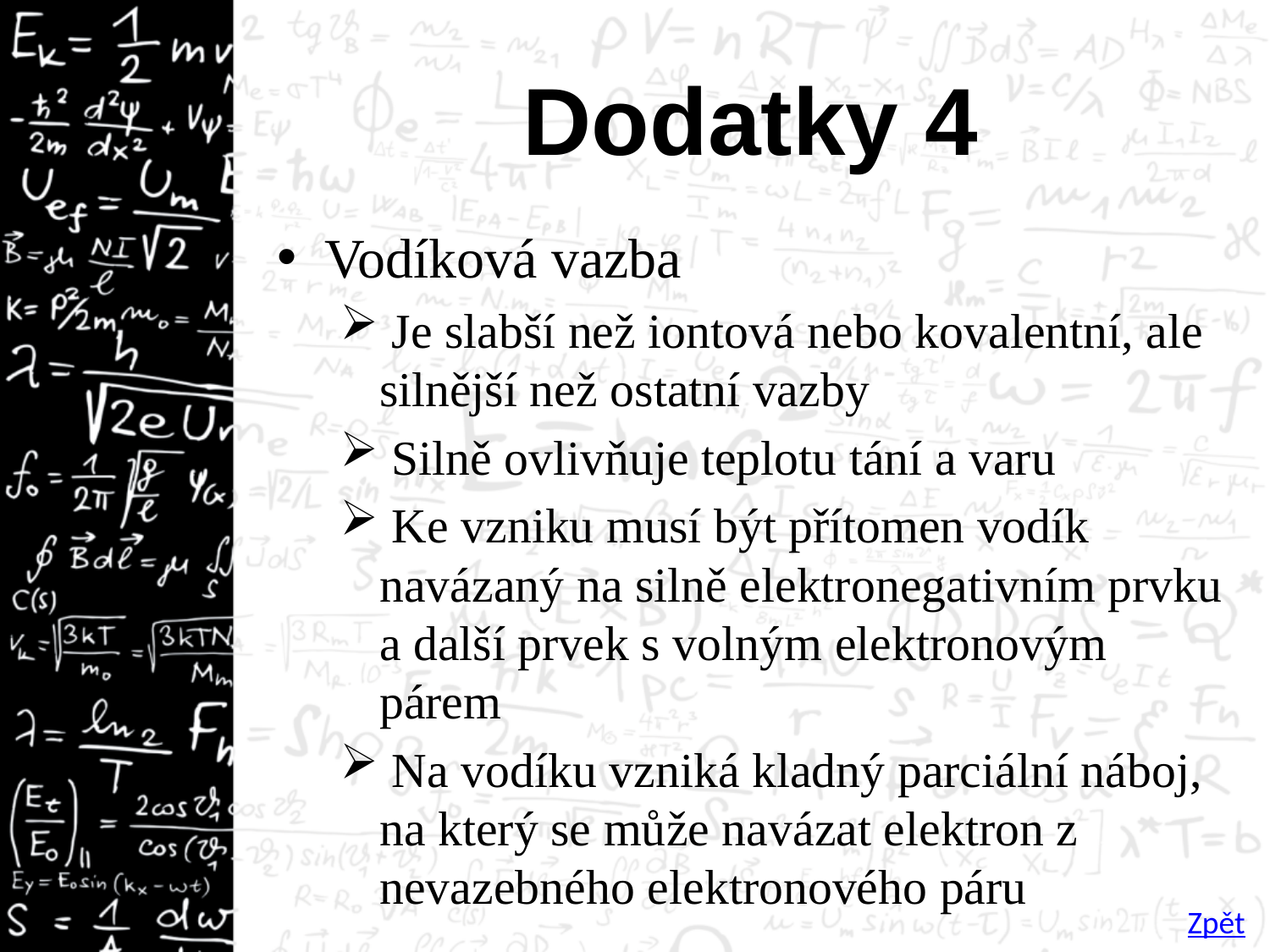

# Dodatky 4
Vodíková vazba
 Je slabší než iontová nebo kovalentní, ale silnější než ostatní vazby
 Silně ovlivňuje teplotu tání a varu
 Ke vzniku musí být přítomen vodík navázaný na silně elektronegativním prvku a další prvek s volným elektronovým párem
 Na vodíku vzniká kladný parciální náboj, na který se může navázat elektron z nevazebného elektronového páru
Zpět